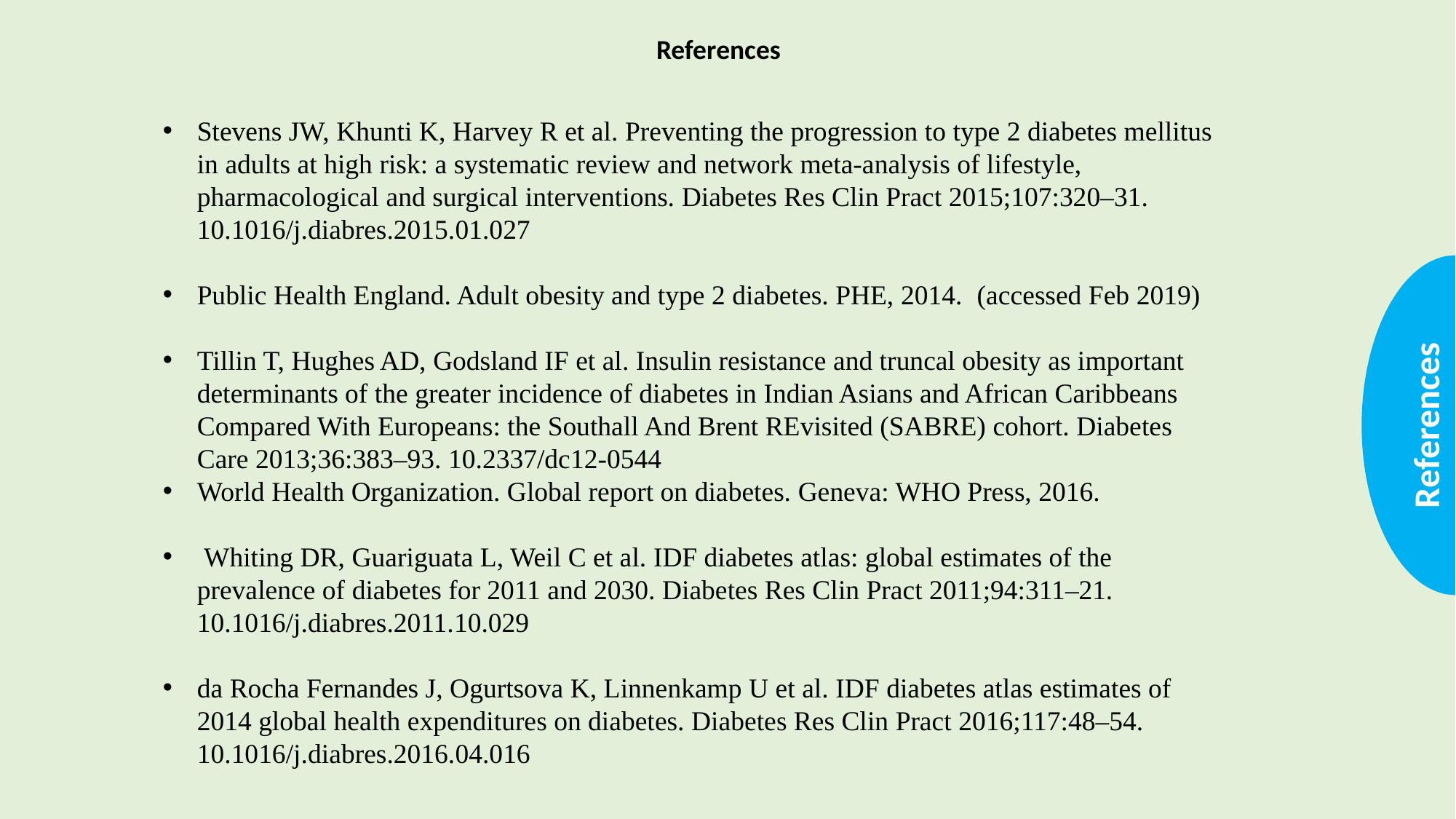

References
Stevens JW, Khunti K, Harvey R et al. Preventing the progression to type 2 diabetes mellitus in adults at high risk: a systematic review and network meta-analysis of lifestyle, pharmacological and surgical interventions. Diabetes Res Clin Pract 2015;107:320–31. 10.1016/j.diabres.2015.01.027

Public Health England. Adult obesity and type 2 diabetes. PHE, 2014.  (accessed Feb 2019)

Tillin T, Hughes AD, Godsland IF et al. Insulin resistance and truncal obesity as important determinants of the greater incidence of diabetes in Indian Asians and African Caribbeans Compared With Europeans: the Southall And Brent REvisited (SABRE) cohort. Diabetes Care 2013;36:383–93. 10.2337/dc12-0544
World Health Organization. Global report on diabetes. Geneva: WHO Press, 2016.

 Whiting DR, Guariguata L, Weil C et al. IDF diabetes atlas: global estimates of the prevalence of diabetes for 2011 and 2030. Diabetes Res Clin Pract 2011;94:311–21. 10.1016/j.diabres.2011.10.029

da Rocha Fernandes J, Ogurtsova K, Linnenkamp U et al. IDF diabetes atlas estimates of 2014 global health expenditures on diabetes. Diabetes Res Clin Pract 2016;117:48–54. 10.1016/j.diabres.2016.04.016

References